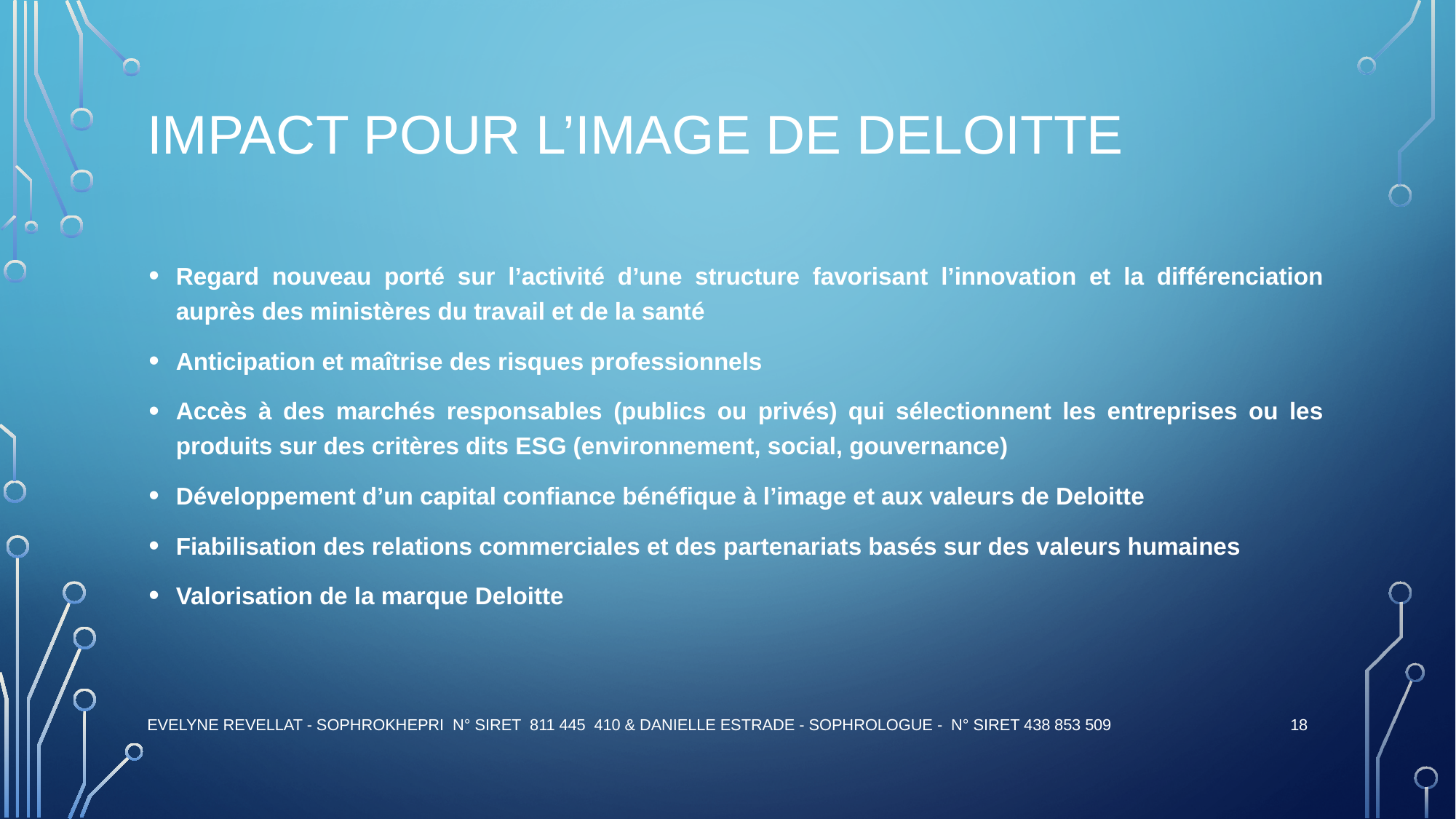

# Impact pour l’image de deloitte

Regard nouveau porté sur l’activité d’une structure favorisant l’innovation et la différenciation auprès des ministères du travail et de la santé
Anticipation et maîtrise des risques professionnels
Accès à des marchés responsables (publics ou privés) qui sélectionnent les entreprises ou les produits sur des critères dits ESG (environnement, social, gouvernance)
Développement d’un capital confiance bénéfique à l’image et aux valeurs de Deloitte
Fiabilisation des relations commerciales et des partenariats basés sur des valeurs humaines
Valorisation de la marque Deloitte

18
evelyne revellat - Sophrokhepri  N° siret  811 445  410 & Danielle Estrade - SOPHROLOGUE -  N° Siret 438 853 509